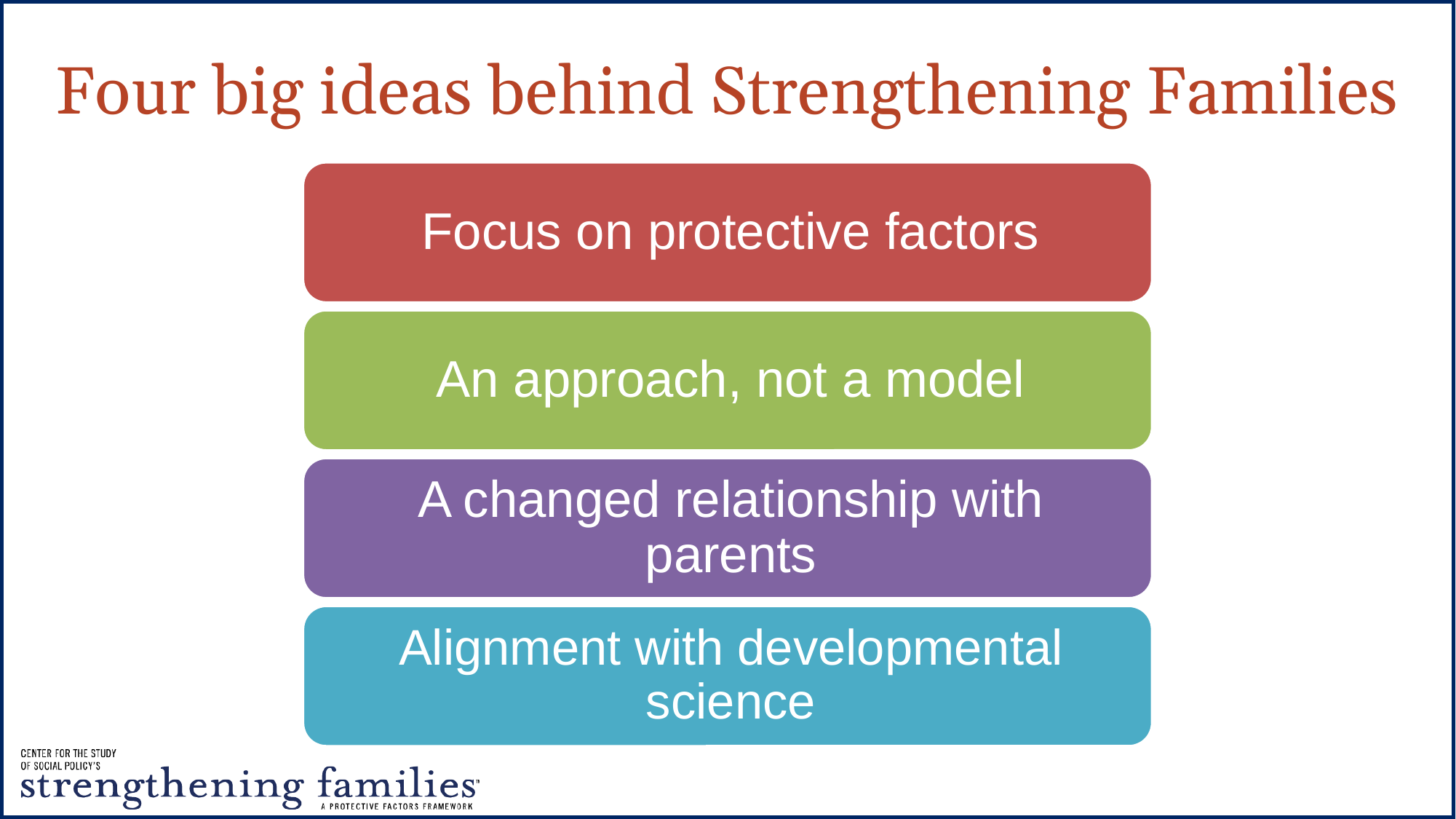

# Four big ideas behind Strengthening Families
Focus on protective factors
An approach, not a model
A changed relationship with parents
Alignment with developmental science